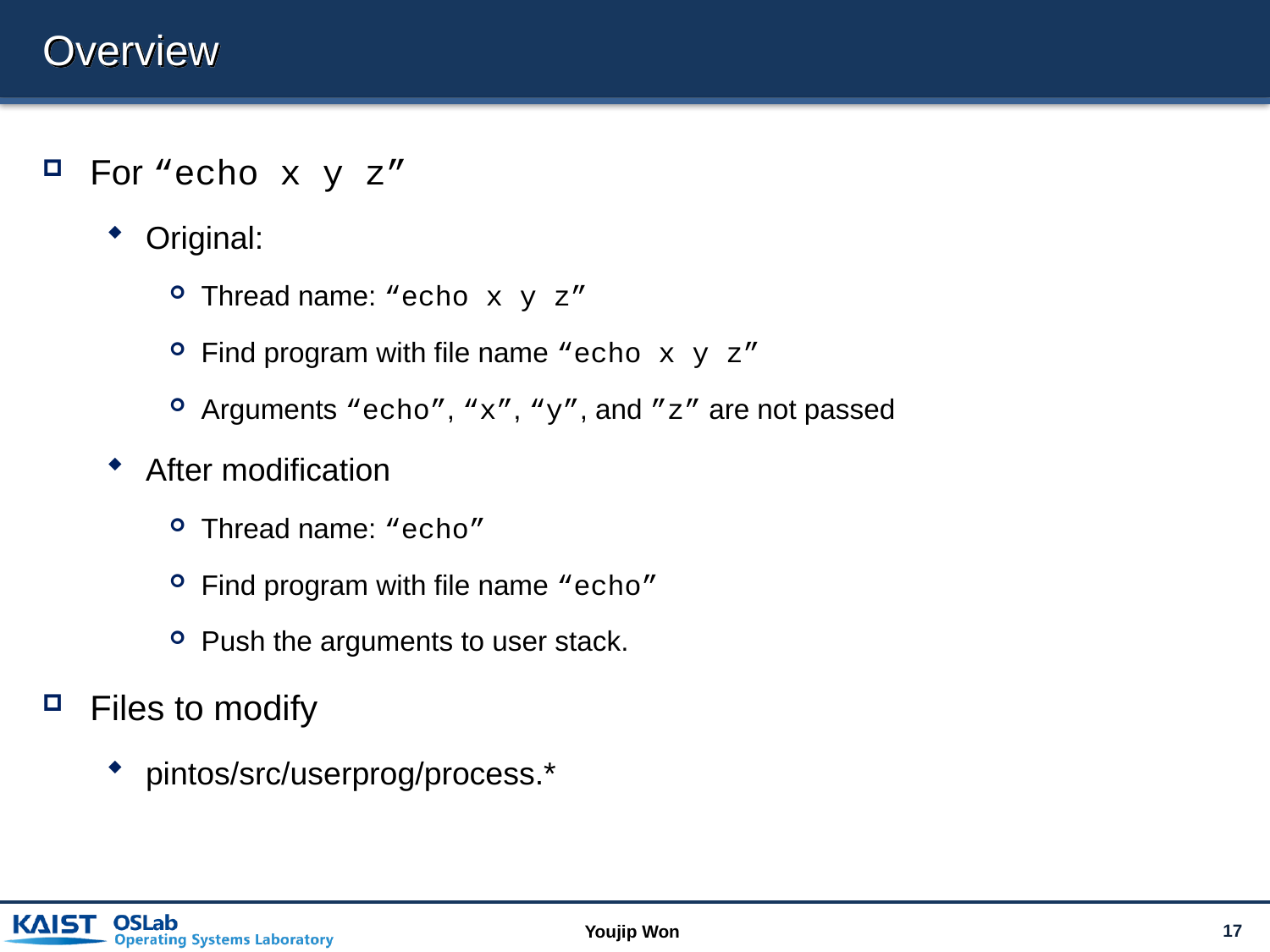

# Overview
For “echo x y z”
Original:
Thread name: “echo x y z”
Find program with file name “echo x y z”
Arguments “echo”, “x”, “y”, and ”z” are not passed
After modification
Thread name: “echo”
Find program with file name “echo”
Push the arguments to user stack.
Files to modify
pintos/src/userprog/process.*

Youjip Won
17